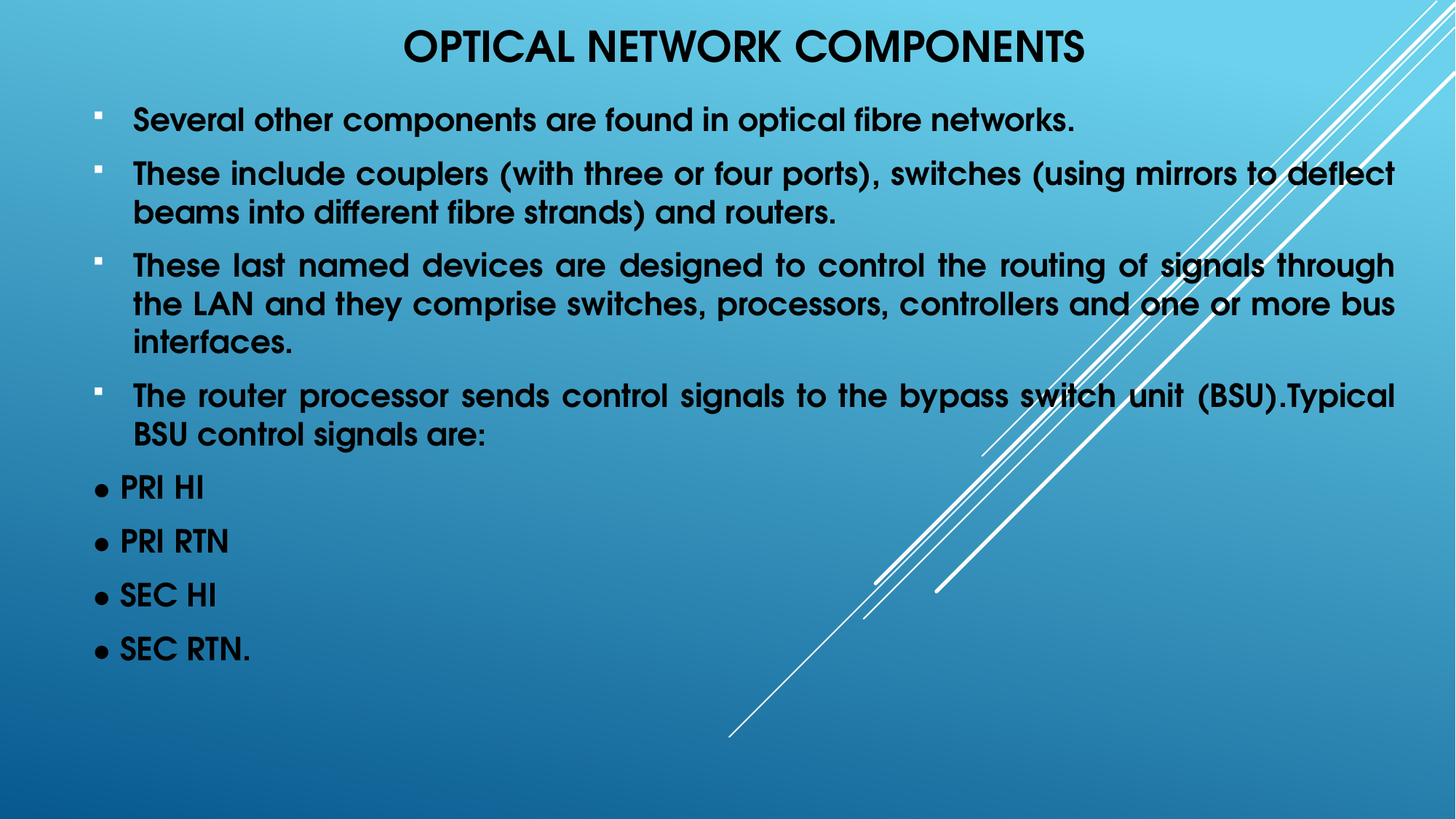

# OPTICAL NETWORK COMPONENTS
Several other components are found in optical fibre networks.
These include couplers (with three or four ports), switches (using mirrors to deflect beams into different fibre strands) and routers.
These last named devices are designed to control the routing of signals through the LAN and they comprise switches, processors, controllers and one or more bus interfaces.
The router processor sends control signals to the bypass switch unit (BSU).Typical BSU control signals are:
• PRI HI
• PRI RTN
• SEC HI
• SEC RTN.